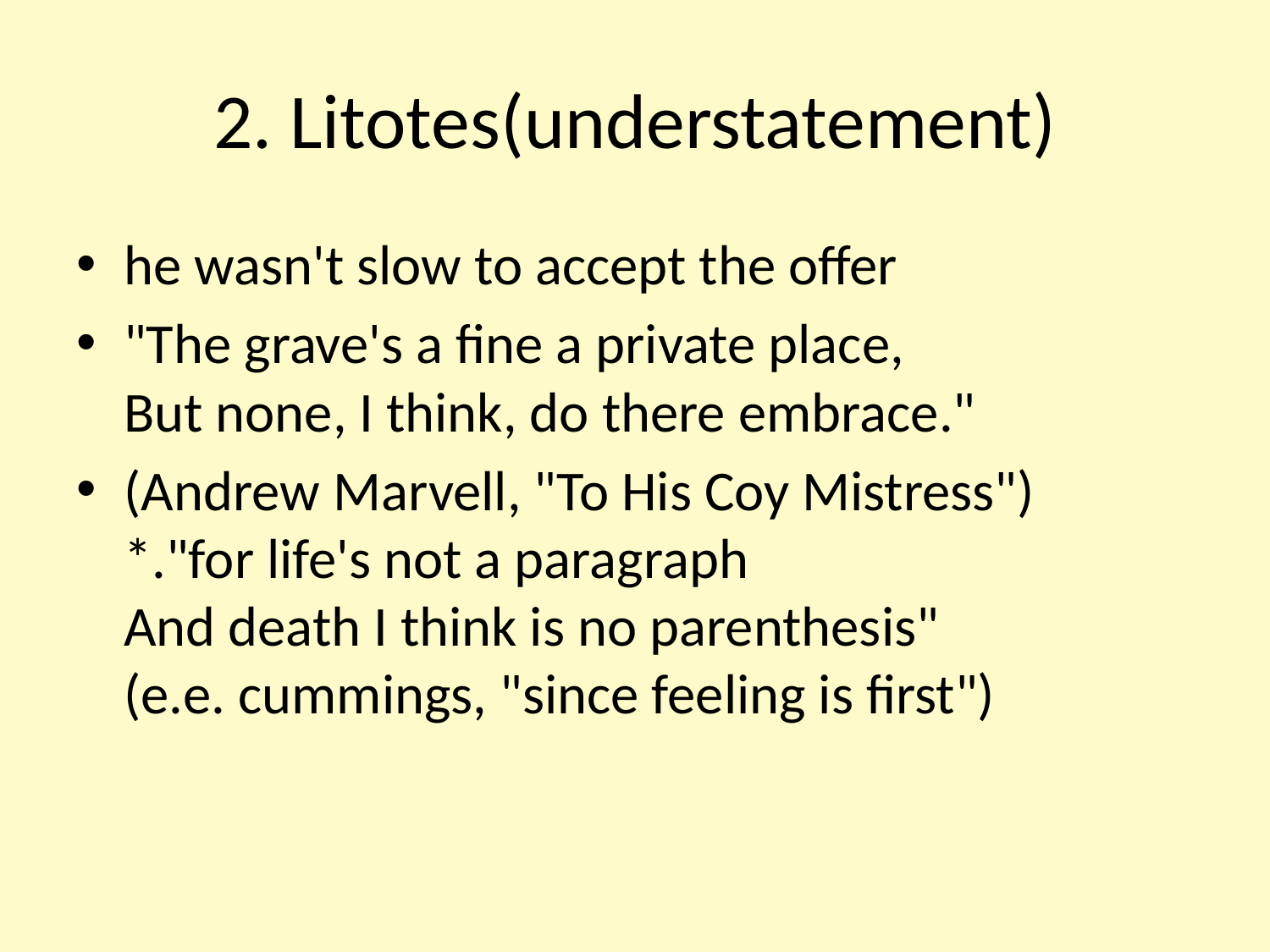

# 2. Litotes(understatement)
he wasn't slow to accept the offer
"The grave's a fine a private place,
But none, I think, do there embrace."
(Andrew Marvell, "To His Coy Mistress")
*."for life's not a paragraph
And death I think is no parenthesis"
(e.e. cummings, "since feeling is first")